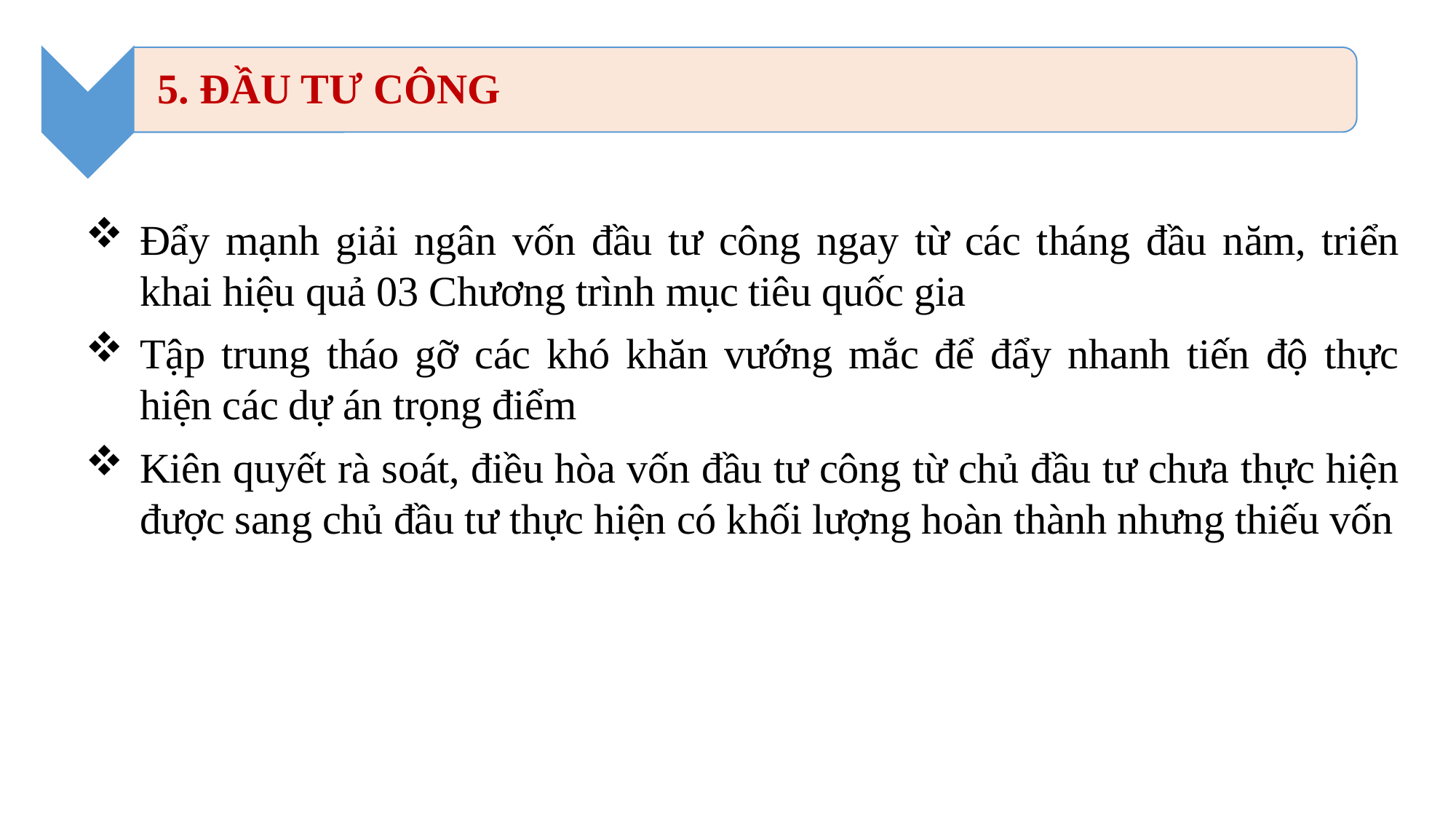

5. ĐẦU TƯ CÔNG
Đẩy mạnh giải ngân vốn đầu tư công ngay từ các tháng đầu năm, triển khai hiệu quả 03 Chương trình mục tiêu quốc gia
Tập trung tháo gỡ các khó khăn vướng mắc để đẩy nhanh tiến độ thực hiện các dự án trọng điểm
Kiên quyết rà soát, điều hòa vốn đầu tư công từ chủ đầu tư chưa thực hiện được sang chủ đầu tư thực hiện có khối lượng hoàn thành nhưng thiếu vốn